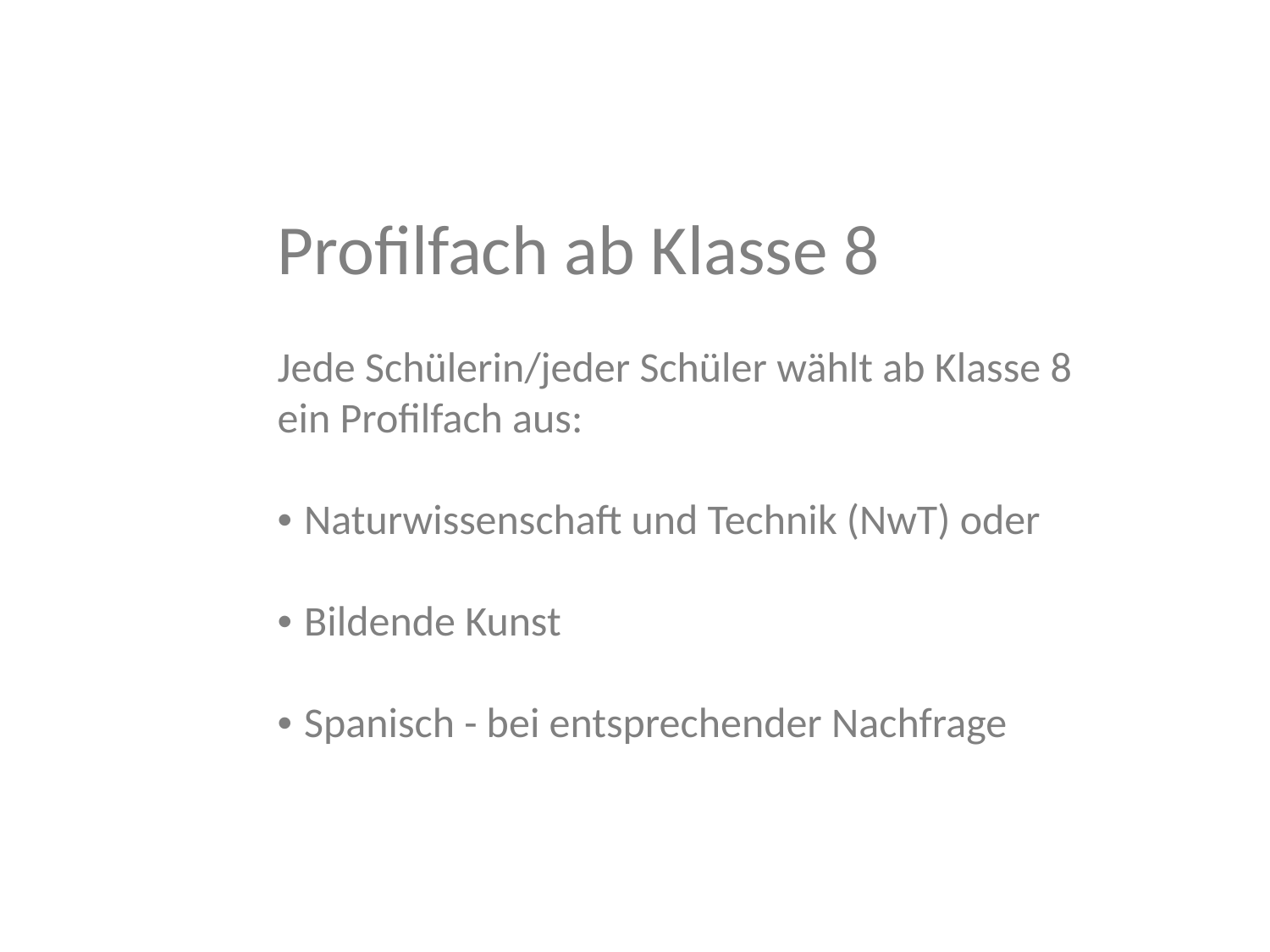

Profilfach ab Klasse 8

Jede Schülerin/jeder Schüler wählt ab Klasse 8 ein Profilfach aus:

• Naturwissenschaft und Technik (NwT) oder

• Bildende Kunst

• Spanisch - bei entsprechender Nachfrage